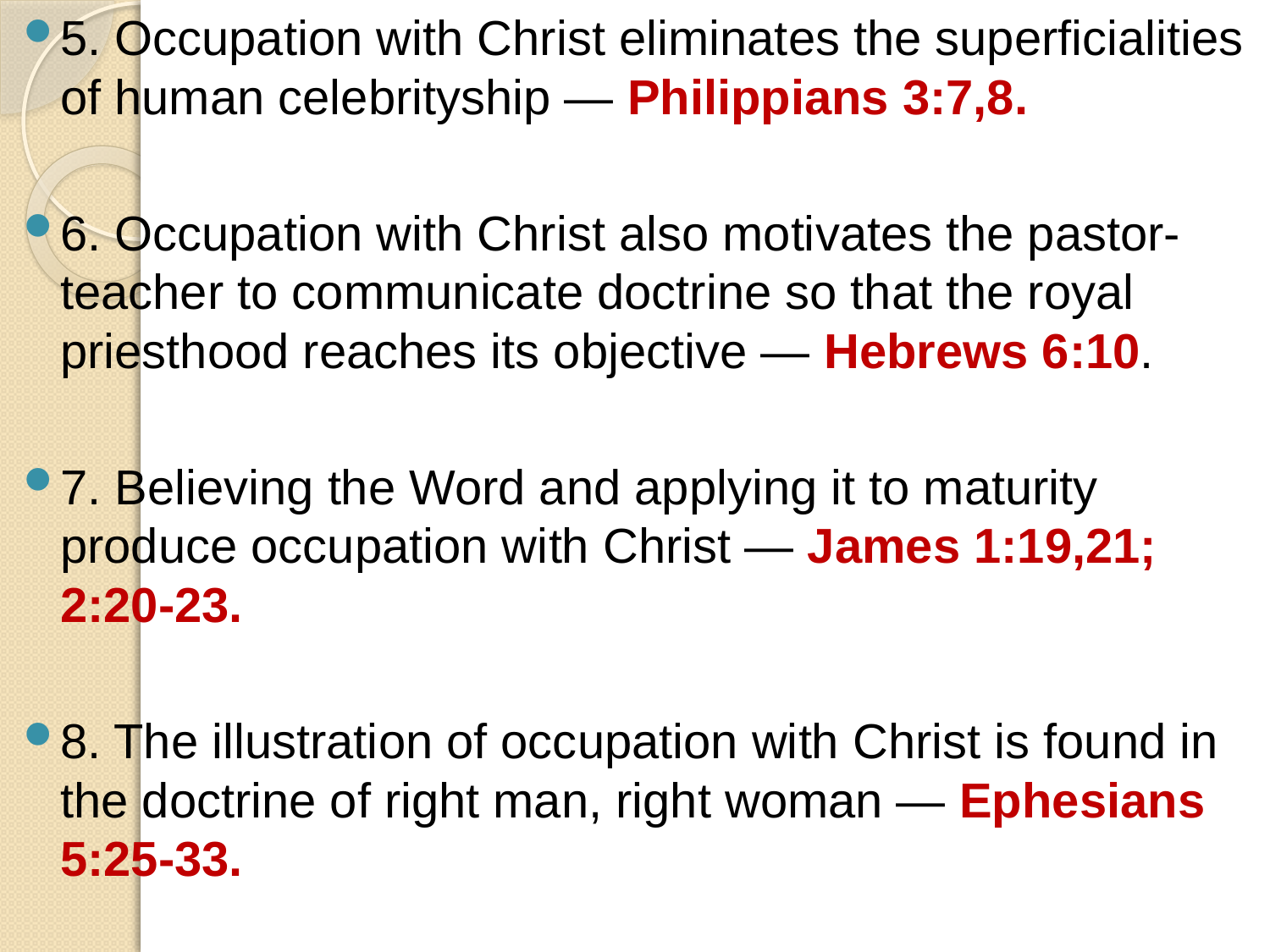

5. Occupation with Christ eliminates the superficialities of human celebrityship — Philippians 3:7,8.

6. Occupation with Christ also motivates the pastor-teacher to communicate doctrine so that the royal priesthood reaches its objective — Hebrews 6:10.

7. Believing the Word and applying it to maturity produce occupation with Christ — James 1:19,21; 2:20-23.

8. The illustration of occupation with Christ is found in the doctrine of right man, right woman — Ephesians 5:25-33.